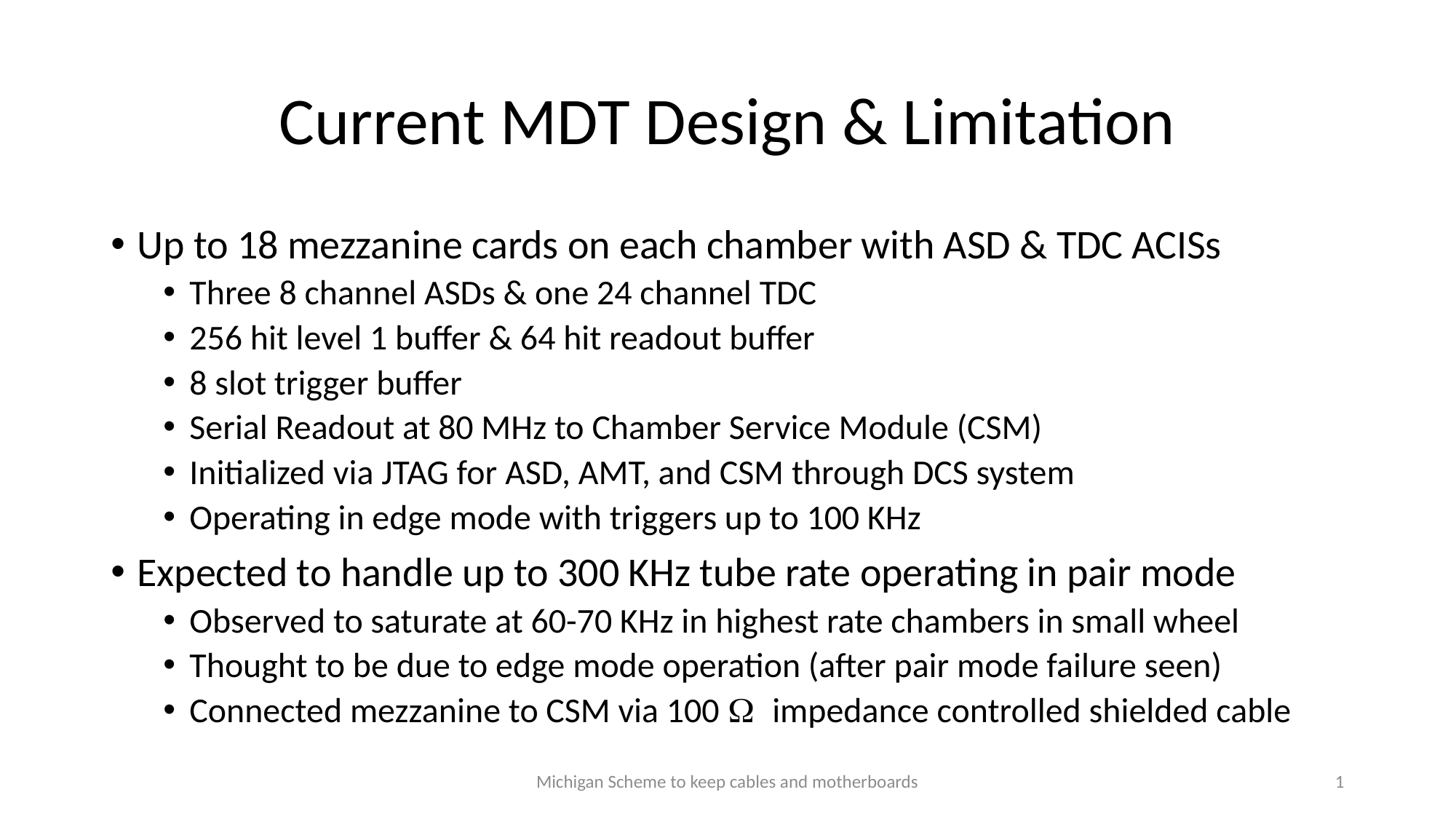

# Current MDT Design & Limitation
Up to 18 mezzanine cards on each chamber with ASD & TDC ACISs
Three 8 channel ASDs & one 24 channel TDC
256 hit level 1 buffer & 64 hit readout buffer
8 slot trigger buffer
Serial Readout at 80 MHz to Chamber Service Module (CSM)
Initialized via JTAG for ASD, AMT, and CSM through DCS system
Operating in edge mode with triggers up to 100 KHz
Expected to handle up to 300 KHz tube rate operating in pair mode
Observed to saturate at 60-70 KHz in highest rate chambers in small wheel
Thought to be due to edge mode operation (after pair mode failure seen)
Connected mezzanine to CSM via 100 Ω impedance controlled shielded cable
Michigan Scheme to keep cables and motherboards
1